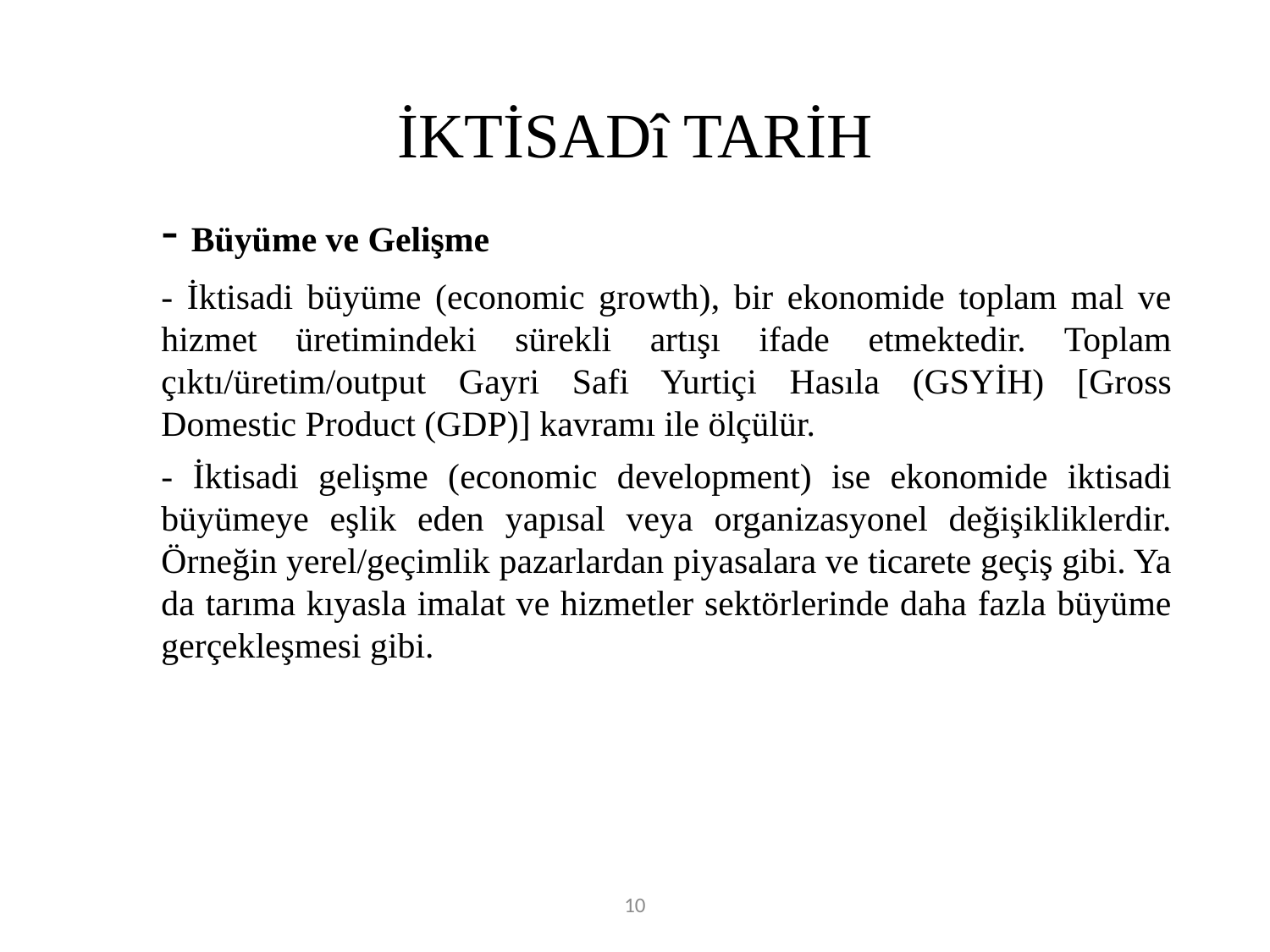

# İKTİSADî TARİH
	- Büyüme ve Gelişme
	- İktisadi büyüme (economic growth), bir ekonomide toplam mal ve hizmet üretimindeki sürekli artışı ifade etmektedir. Toplam çıktı/üretim/output Gayri Safi Yurtiçi Hasıla (GSYİH) [Gross Domestic Product (GDP)] kavramı ile ölçülür.
	- İktisadi gelişme (economic development) ise ekonomide iktisadi büyümeye eşlik eden yapısal veya organizasyonel değişikliklerdir. Örneğin yerel/geçimlik pazarlardan piyasalara ve ticarete geçiş gibi. Ya da tarıma kıyasla imalat ve hizmetler sektörlerinde daha fazla büyüme gerçekleşmesi gibi.
10